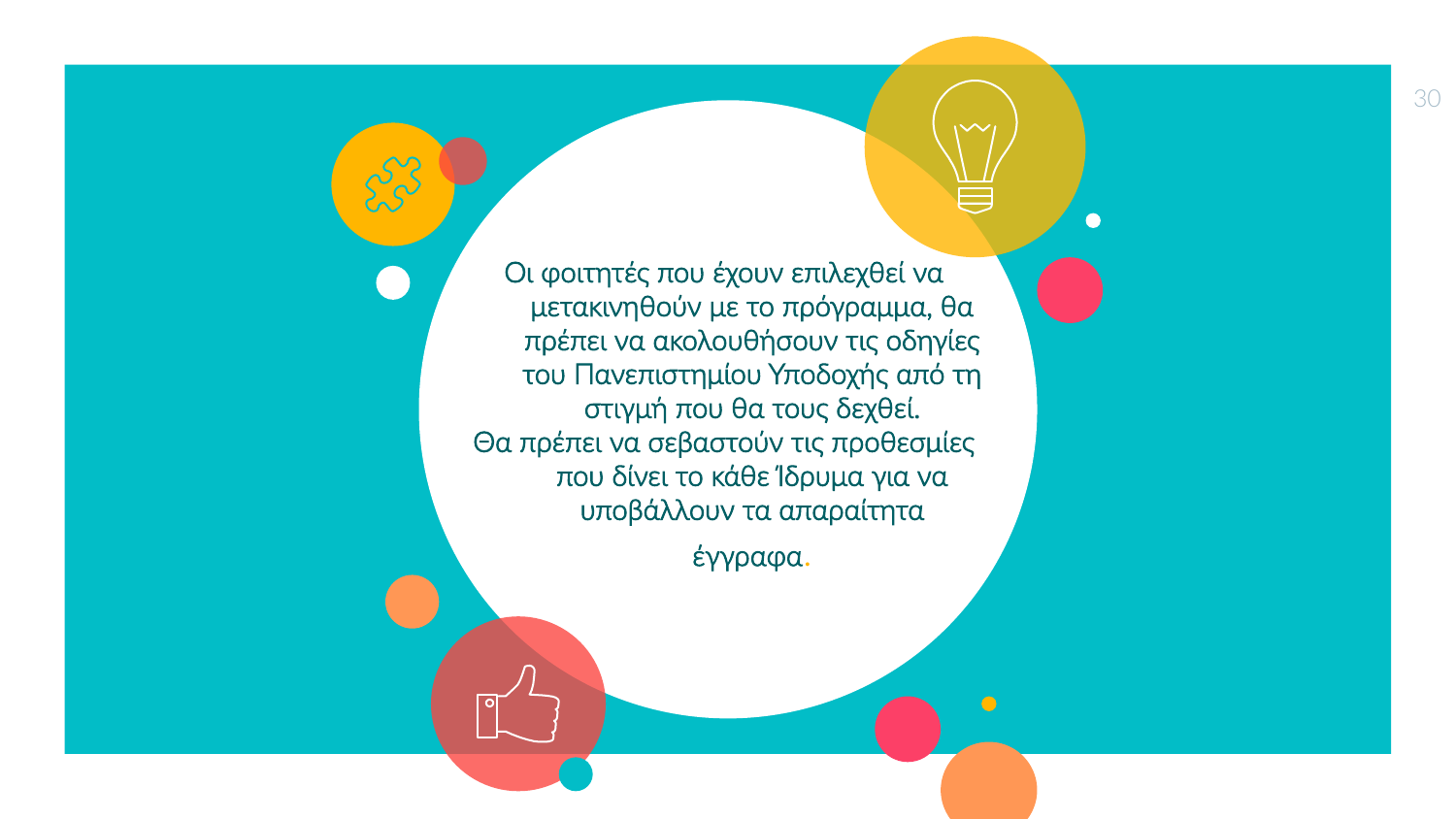

30
Οι φοιτητές που έχουν επιλεχθεί να μετακινηθούν με το πρόγραμμα, θα πρέπει να ακολουθήσουν τις οδηγίες του Πανεπιστημίου Υποδοχής από τη στιγμή που θα τους δεχθεί.
Θα πρέπει να σεβαστούν τις προθεσμίες που δίνει το κάθε Ίδρυμα για να υποβάλλουν τα απαραίτητα έγγραφα.